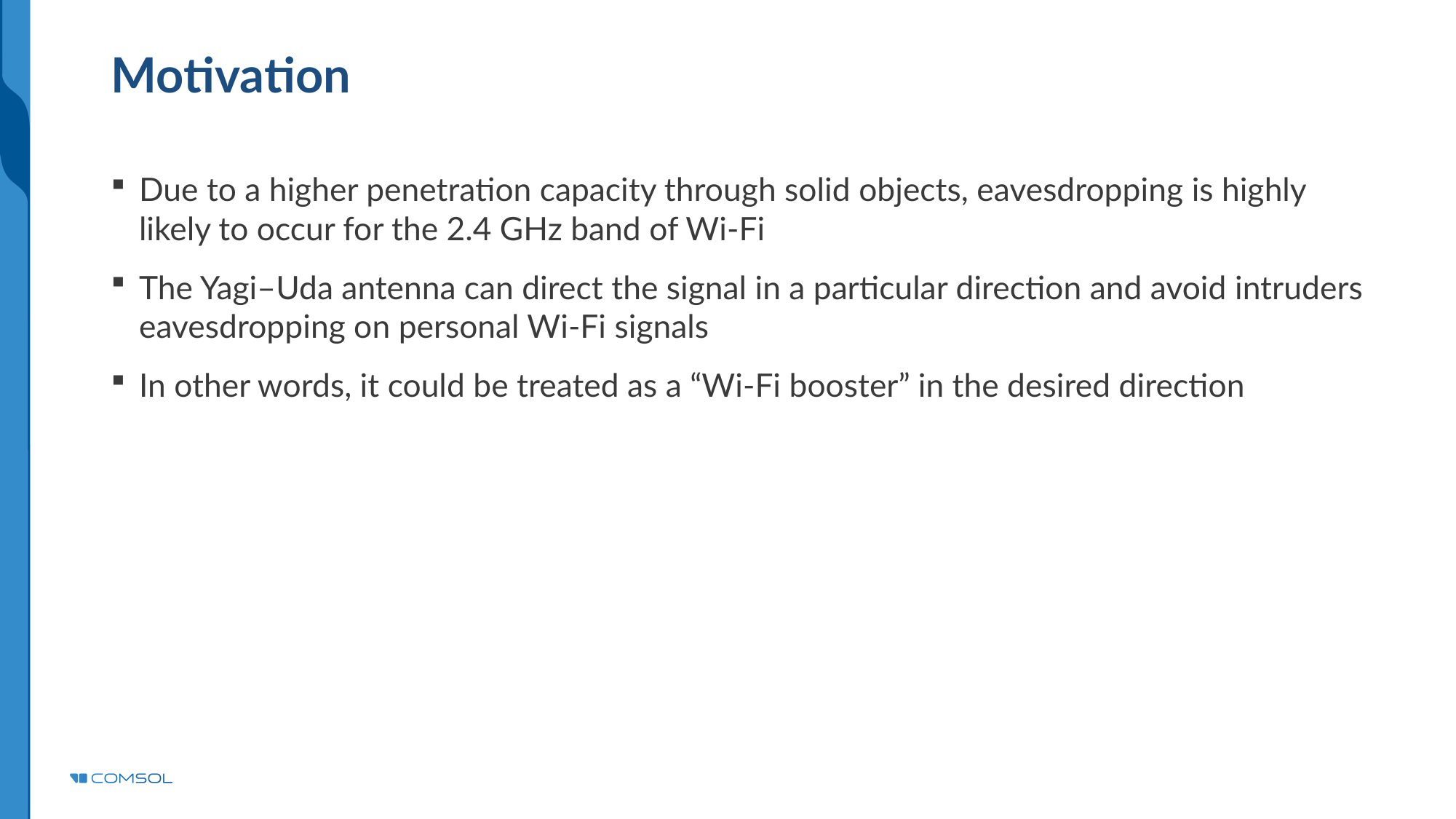

# Motivation
Due to a higher penetration capacity through solid objects, eavesdropping is highly likely to occur for the 2.4 GHz band of Wi-Fi
The Yagi–Uda antenna can direct the signal in a particular direction and avoid intruders eavesdropping on personal Wi-Fi signals
In other words, it could be treated as a “Wi-Fi booster” in the desired direction